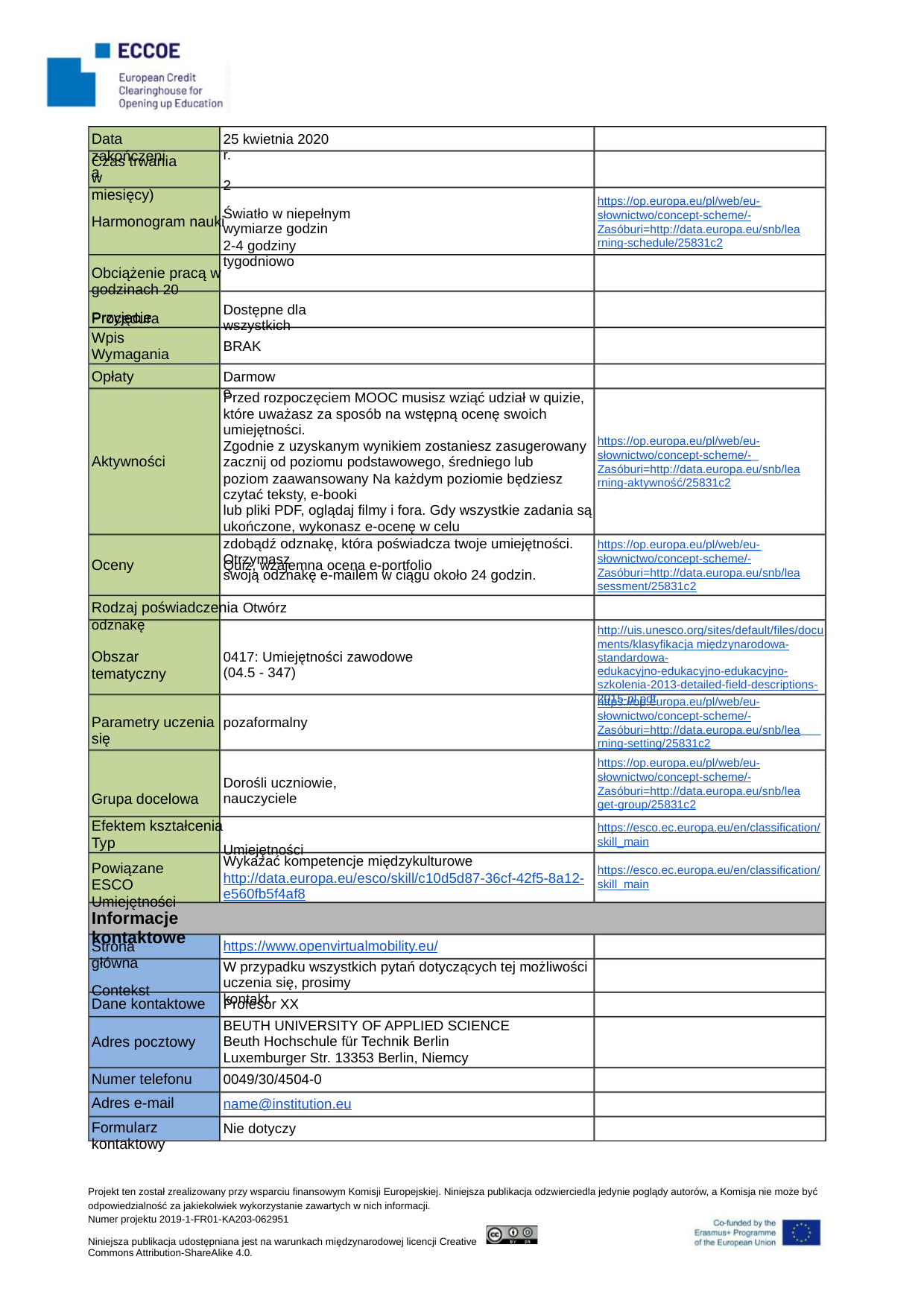

Data zakończenia
25 kwietnia 2020 r.
2
Czas trwania w
miesięcy)
https://op.europa.eu/pl/web/eu-
słownictwo/concept-scheme/-
Zasóburi=http://data.europa.eu/snb/lea
rning-schedule/25831c2
Światło w niepełnym wymiarze godzin
2-4 godziny tygodniowo
Harmonogram nauki
Obciążenie pracą w godzinach 20
Przyjęcie
Dostępne dla wszystkich
Procedura
Wpis
Wymagania
BRAK
Darmowe
Opłaty
Przed rozpoczęciem MOOC musisz wziąć udział w quizie,
które uważasz za sposób na wstępną ocenę swoich umiejętności.
Zgodnie z uzyskanym wynikiem zostaniesz zasugerowany
zacznij od poziomu podstawowego, średniego lub
poziom zaawansowany Na każdym poziomie będziesz czytać teksty, e-booki
lub pliki PDF, oglądaj filmy i fora. Gdy wszystkie zadania są
ukończone, wykonasz e-ocenę w celu
zdobądź odznakę, która poświadcza twoje umiejętności. Otrzymasz
swoją odznakę e-mailem w ciągu około 24 godzin.
https://op.europa.eu/pl/web/eu-
słownictwo/concept-scheme/-
Zasóburi=http://data.europa.eu/snb/lea
rning-aktywność/25831c2
Aktywności
https://op.europa.eu/pl/web/eu-
słownictwo/concept-scheme/-
Zasóburi=http://data.europa.eu/snb/lea
sessment/25831c2
Oceny
Quiz, wzajemna ocena e-portfolio
Rodzaj poświadczenia Otwórz odznakę
http://uis.unesco.org/sites/default/files/docu
ments/klasyfikacja międzynarodowa-standardowa-
edukacyjno-edukacyjno-edukacyjno-
szkolenia-2013-detailed-field-descriptions-
2015-pl.pdf
Obszar tematyczny
0417: Umiejętności zawodowe (04.5 - 347)
https://op.europa.eu/pl/web/eu-
słownictwo/concept-scheme/-
Zasóburi=http://data.europa.eu/snb/lea
rning-setting/25831c2
Parametry uczenia się
Grupa docelowa
pozaformalny
https://op.europa.eu/pl/web/eu-
słownictwo/concept-scheme/-
Zasóburi=http://data.europa.eu/snb/lea
get-group/25831c2
Dorośli uczniowie, nauczyciele
Umiejętności
Efektem kształcenia
Typ
https://esco.ec.europa.eu/en/classification/
skill_main
Wykazać kompetencje międzykulturowe
http://data.europa.eu/esco/skill/c10d5d87-36cf-42f5-8a12-
e560fb5f4af8
Powiązane ESCO
Umiejętności
https://esco.ec.europa.eu/en/classification/
skill_main
Informacje kontaktowe
Strona główna
Contekst
https://www.openvirtualmobility.eu/
W przypadku wszystkich pytań dotyczących tej możliwości uczenia się, prosimy
kontakt
Dane kontaktowe
Profesor XX
BEUTH UNIVERSITY OF APPLIED SCIENCE
Beuth Hochschule für Technik Berlin
Adres pocztowy
Luxemburger Str. 13353 Berlin, Niemcy
Numer telefonu
Adres e-mail
Formularz kontaktowy
0049/30/4504-0
name@institution.eu
Nie dotyczy
Projekt ten został zrealizowany przy wsparciu finansowym Komisji Europejskiej. Niniejsza publikacja odzwierciedla jedynie poglądy autorów, a Komisja nie może być
odpowiedzialność za jakiekolwiek wykorzystanie zawartych w nich informacji.
Numer projektu 2019-1-FR01-KA203-062951

Niniejsza publikacja udostępniana jest na warunkach międzynarodowej licencji Creative Commons Attribution-ShareAlike 4.0.